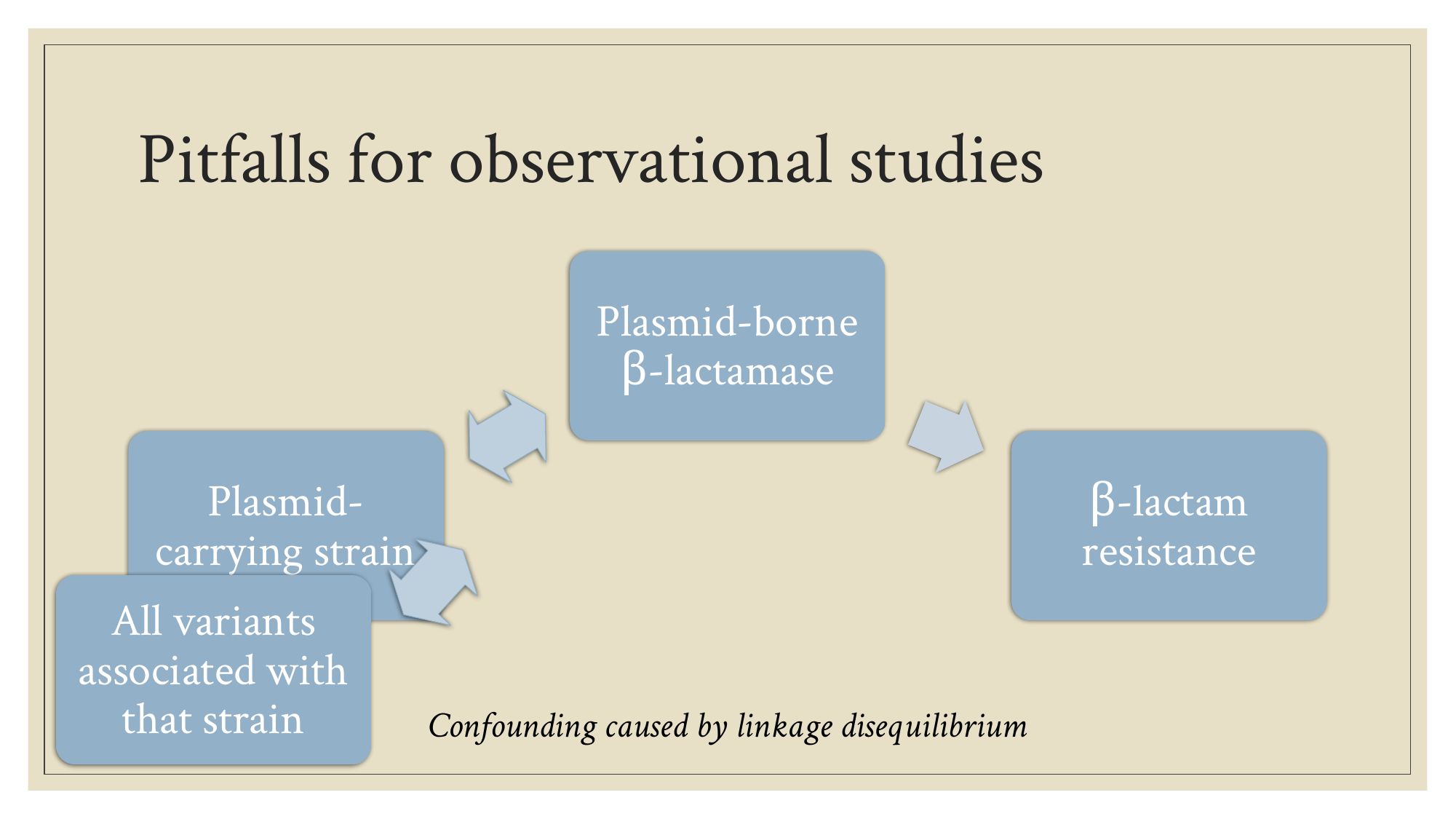

# Pitfalls for observational studies
Plasmid-borne β-lactamase

Plasmid-carrying strain
β-lactam resistance

All variants associated with that strain
Confounding caused by linkage disequilibrium